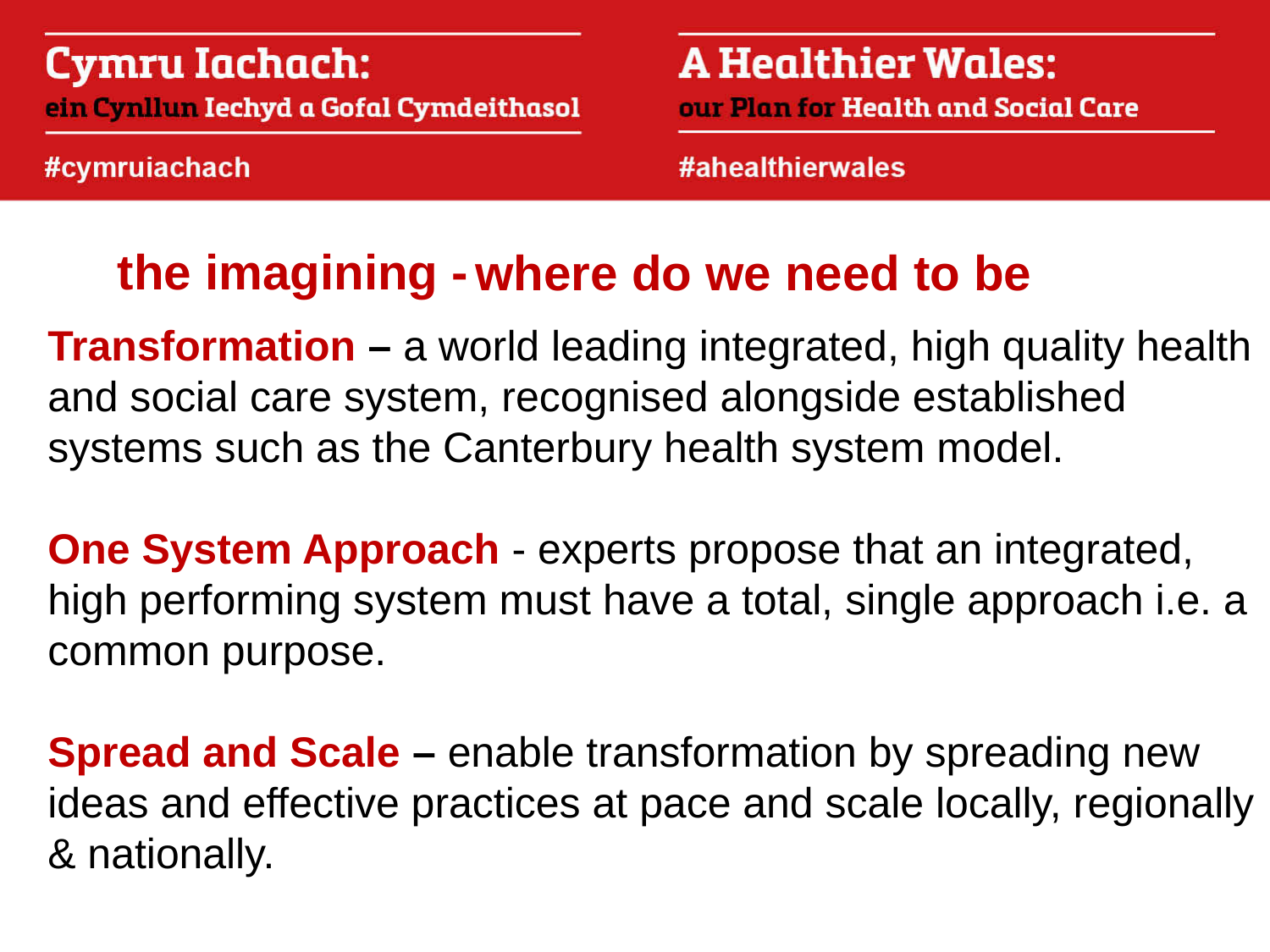

the imagining -
 where do we need to be
Transformation – a world leading integrated, high quality health and social care system, recognised alongside established systems such as the Canterbury health system model.

One System Approach - experts propose that an integrated, high performing system must have a total, single approach i.e. a common purpose.

Spread and Scale – enable transformation by spreading new ideas and effective practices at pace and scale locally, regionally & nationally.